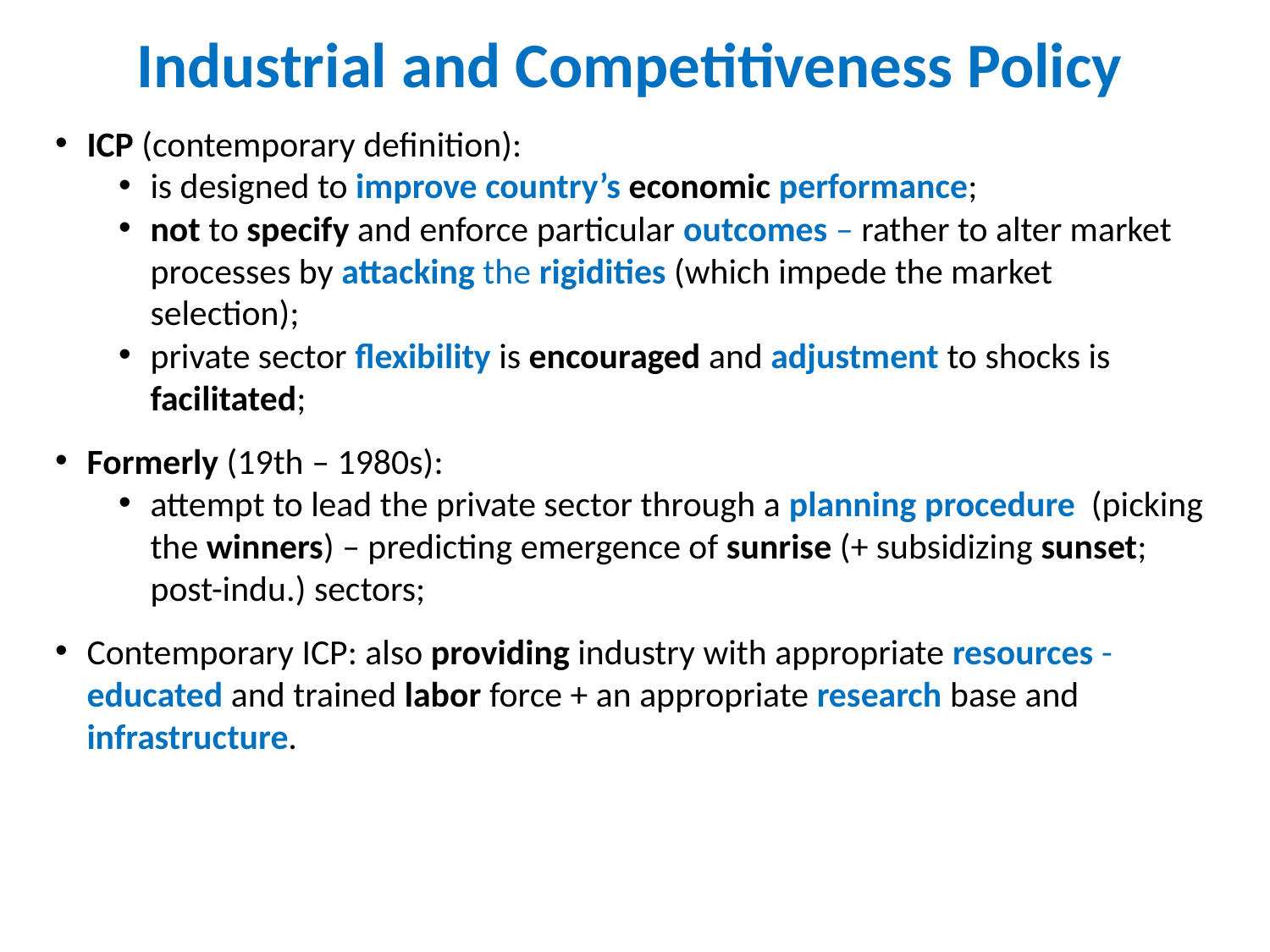

Industrial and Competitiveness Policy

ICP (contemporary definition):
is designed to improve country’s economic performance;
not to specify and enforce particular outcomes – rather to alter market processes by attacking the rigidities (which impede the market selection);
private sector flexibility is encouraged and adjustment to shocks is facilitated;

Formerly (19th – 1980s):
attempt to lead the private sector through a planning procedure  (picking the winners) – predicting emergence of sunrise (+ subsidizing sunset; post-indu.) sectors;

Contemporary ICP: also providing industry with appropriate resources - educated and trained labor force + an appropriate research base and infrastructure.